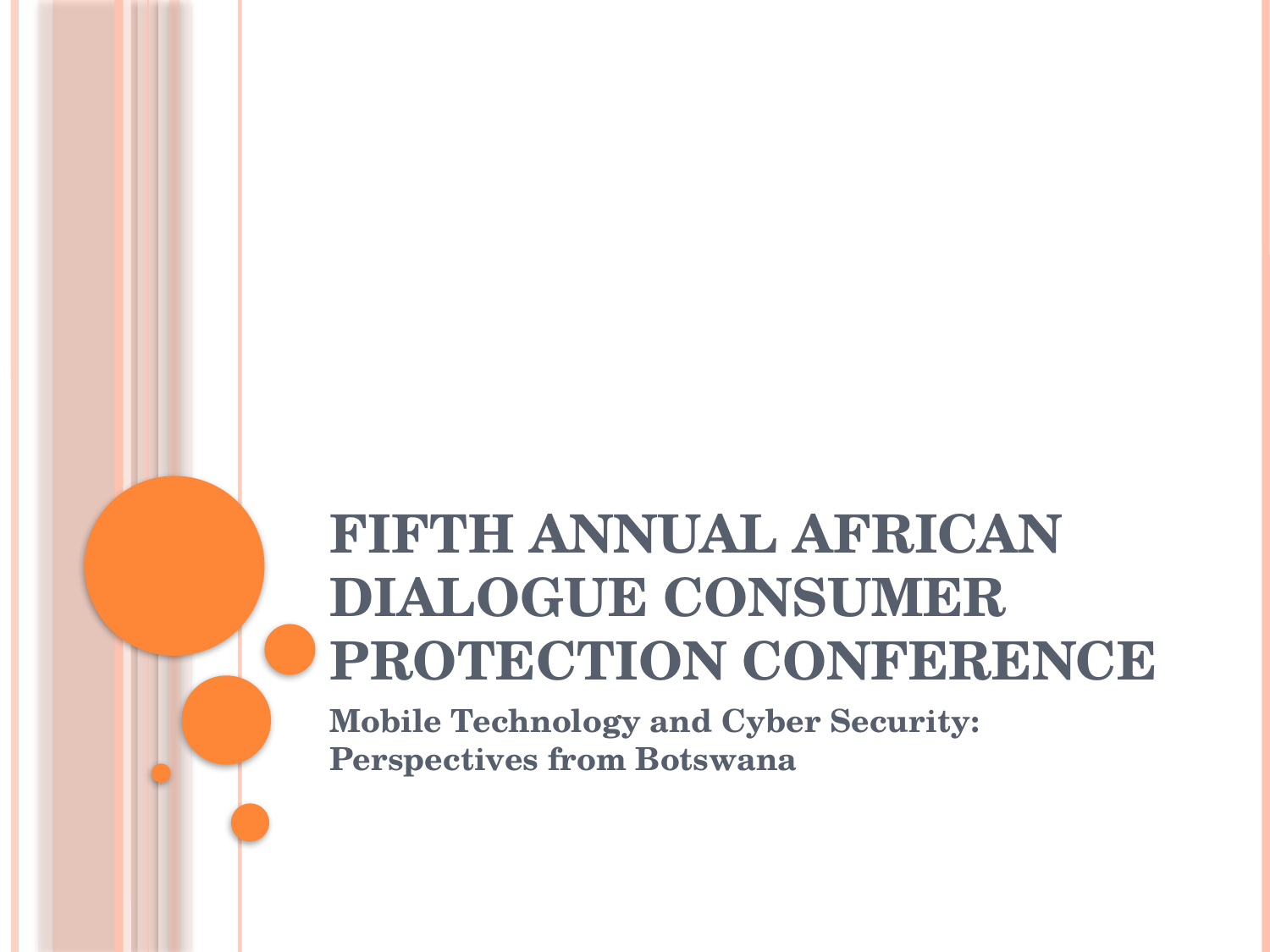

# Fifth Annual African Dialogue Consumer Protection Conference
Mobile Technology and Cyber Security: Perspectives from Botswana